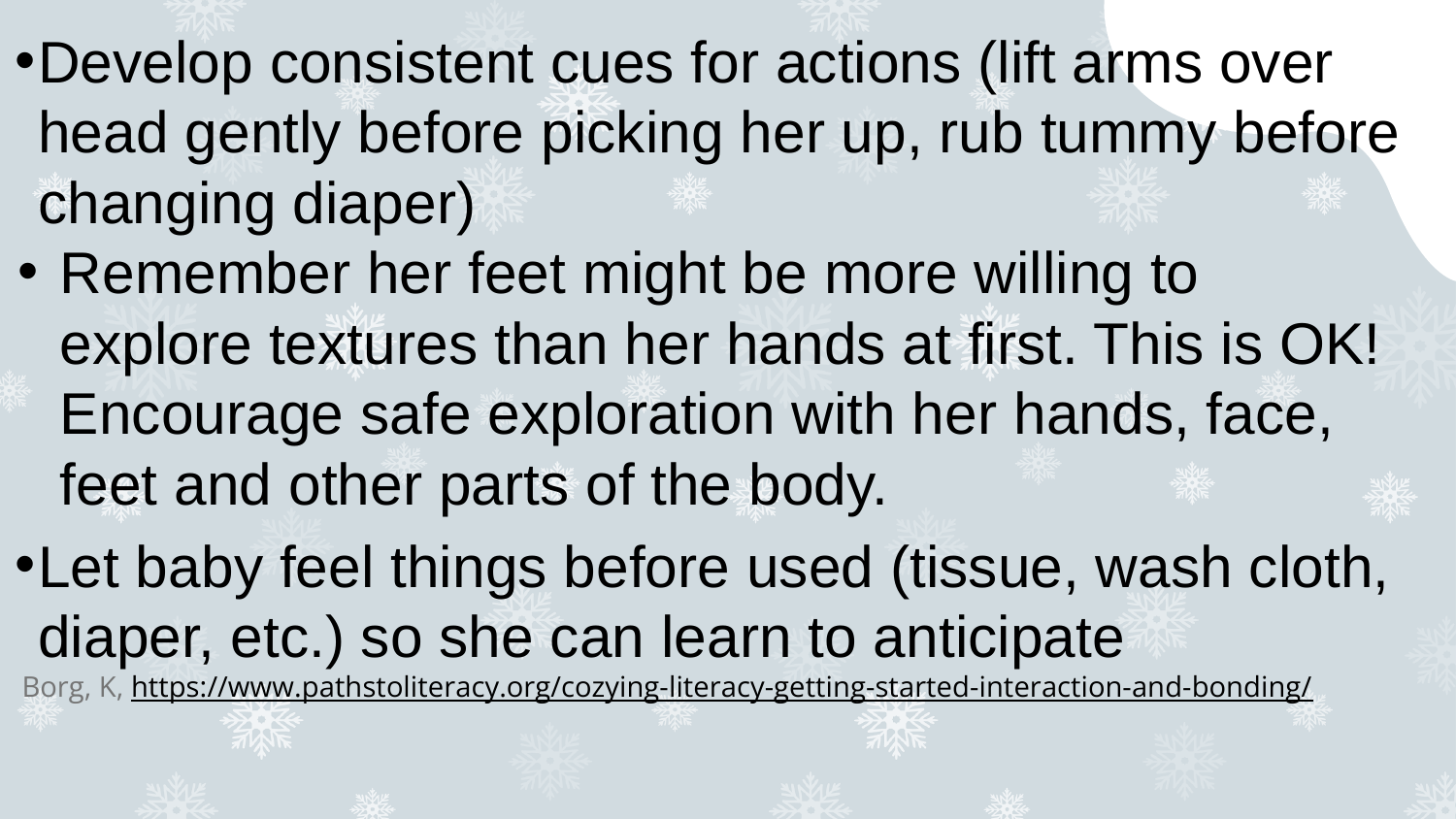

Develop consistent cues for actions (lift arms over head gently before picking her up, rub tummy before changing diaper)
Remember her feet might be more willing to explore textures than her hands at first. This is OK! Encourage safe exploration with her hands, face, feet and other parts of the body.
Let baby feel things before used (tissue, wash cloth, diaper, etc.) so she can learn to anticipate
 Borg, K, https://www.pathstoliteracy.org/cozying-literacy-getting-started-interaction-and-bonding/